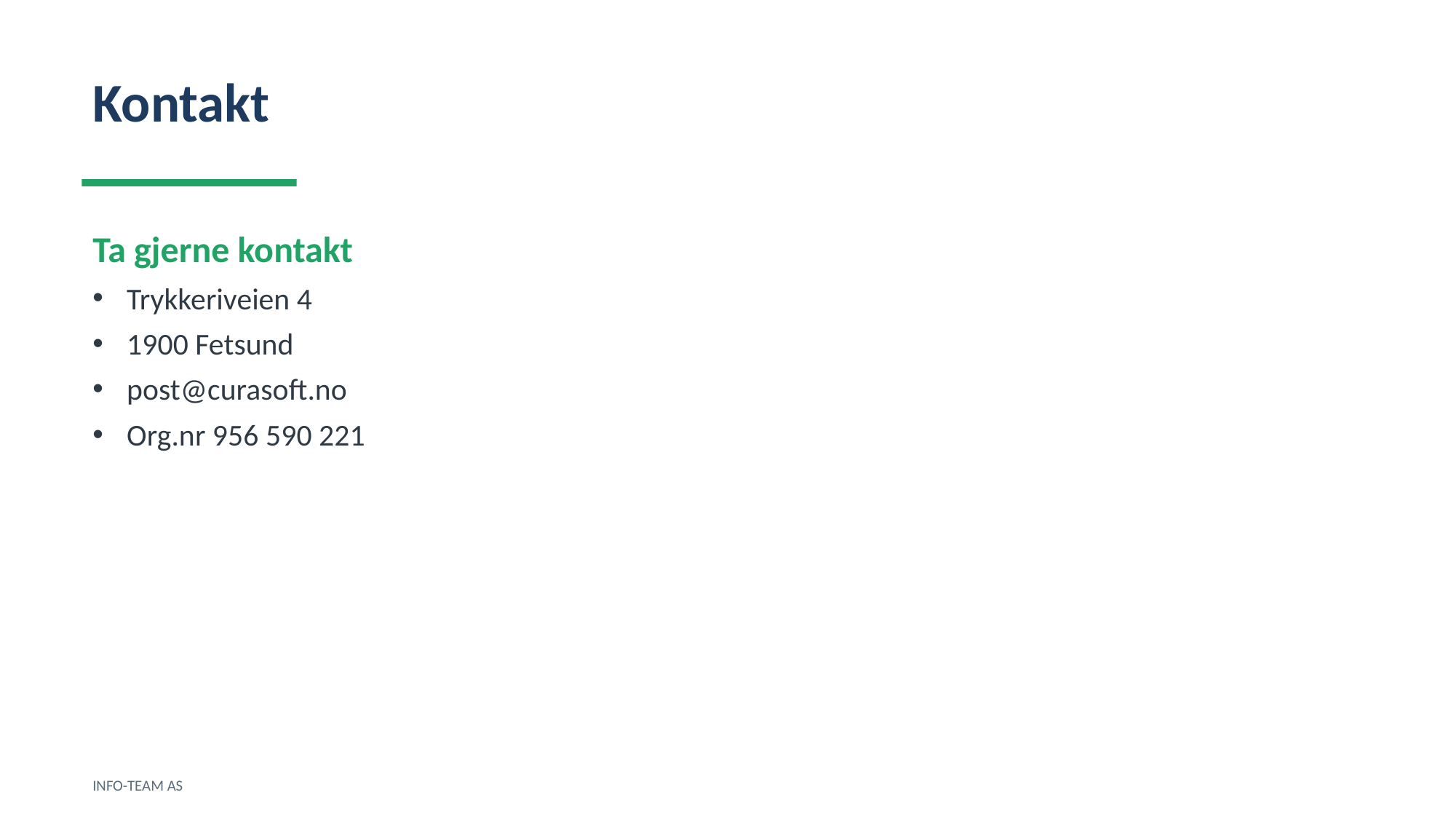

Kontakt

Ta gjerne kontakt
Trykkeriveien 4
1900 Fetsund
post@curasoft.no
Org.nr 956 590 221
INFO-TEAM AS